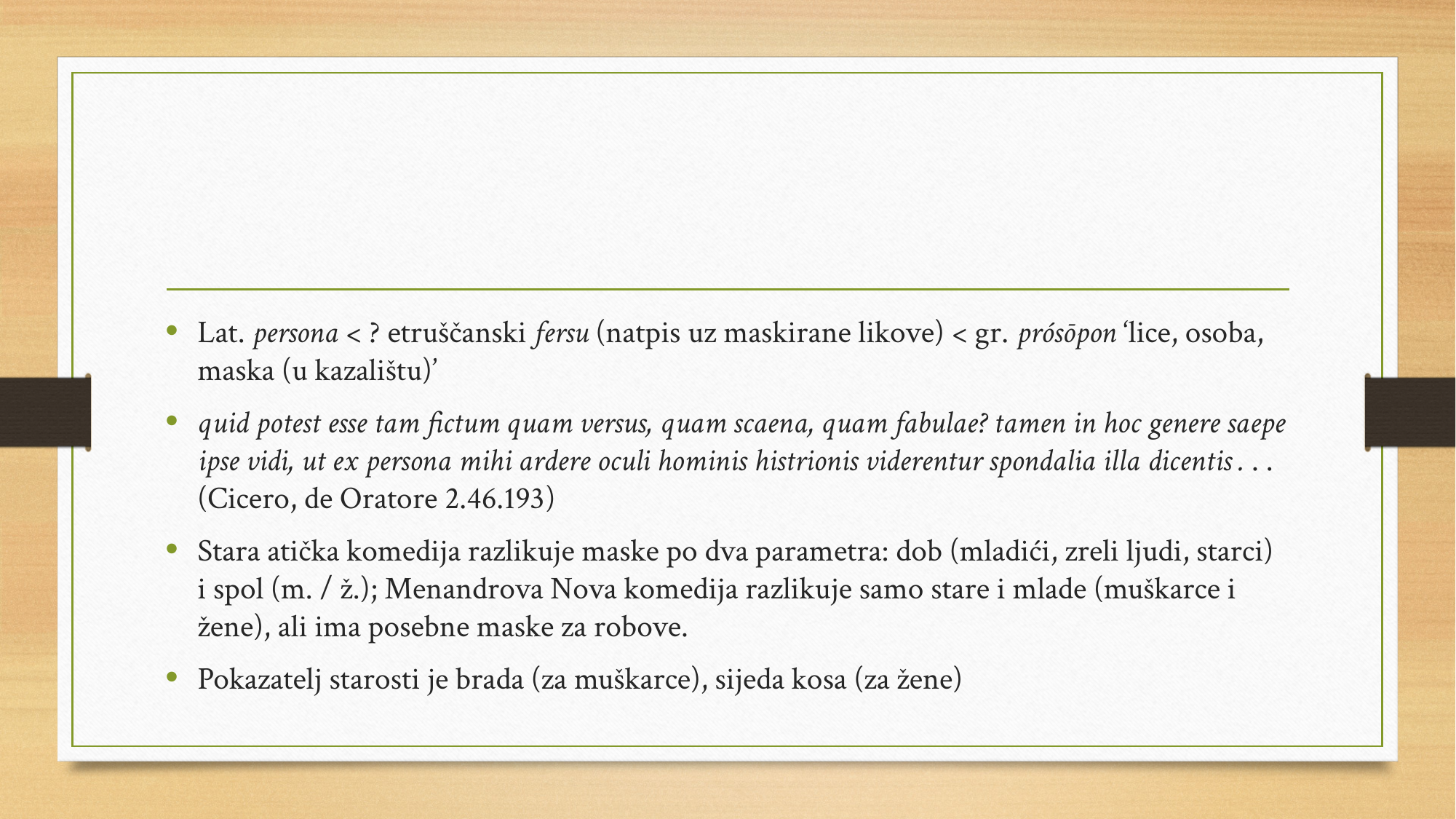

#
Lat. persona < ? etruščanski fersu (natpis uz maskirane likove) < gr. prósōpon ‘lice, osoba, maska (u kazalištu)’
quid potest esse tam fictum quam versus, quam scaena, quam fabulae? tamen in hoc genere saepe ipse vidi, ut ex persona mihi ardere oculi hominis histrionis viderentur spondalia illa dicentis . . . (Cicero, de Oratore 2.46.193)
Stara atička komedija razlikuje maske po dva parametra: dob (mladići, zreli ljudi, starci) i spol (m. / ž.); Menandrova Nova komedija razlikuje samo stare i mlade (muškarce i žene), ali ima posebne maske za robove.
Pokazatelj starosti je brada (za muškarce), sijeda kosa (za žene)